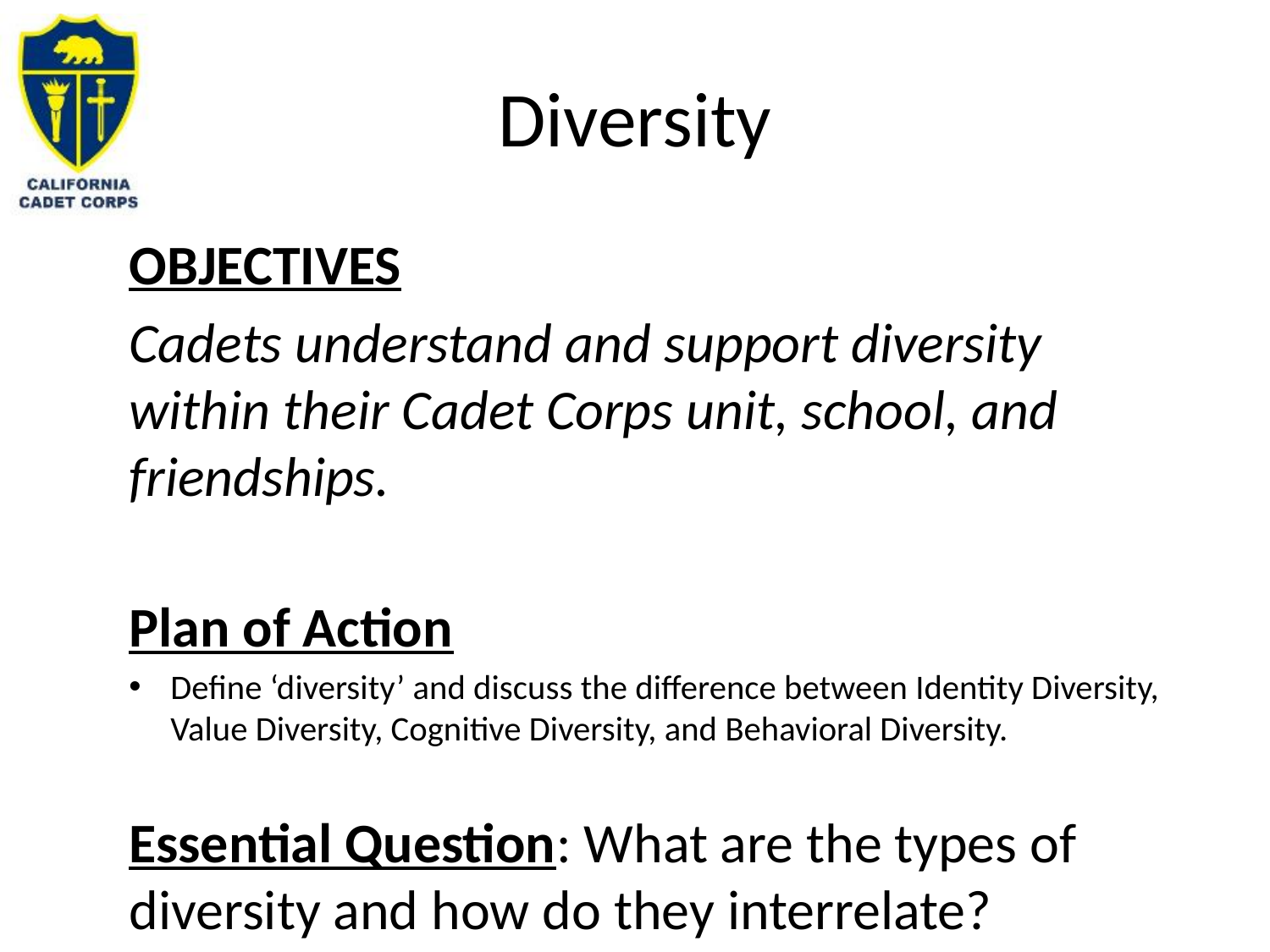

# Diversity

OBJECTIVES
Cadets understand and support diversity within their Cadet Corps unit, school, and friendships.

Plan of Action
Define ‘diversity’ and discuss the difference between Identity Diversity, Value Diversity, Cognitive Diversity, and Behavioral Diversity.

Essential Question: What are the types of diversity and how do they interrelate?